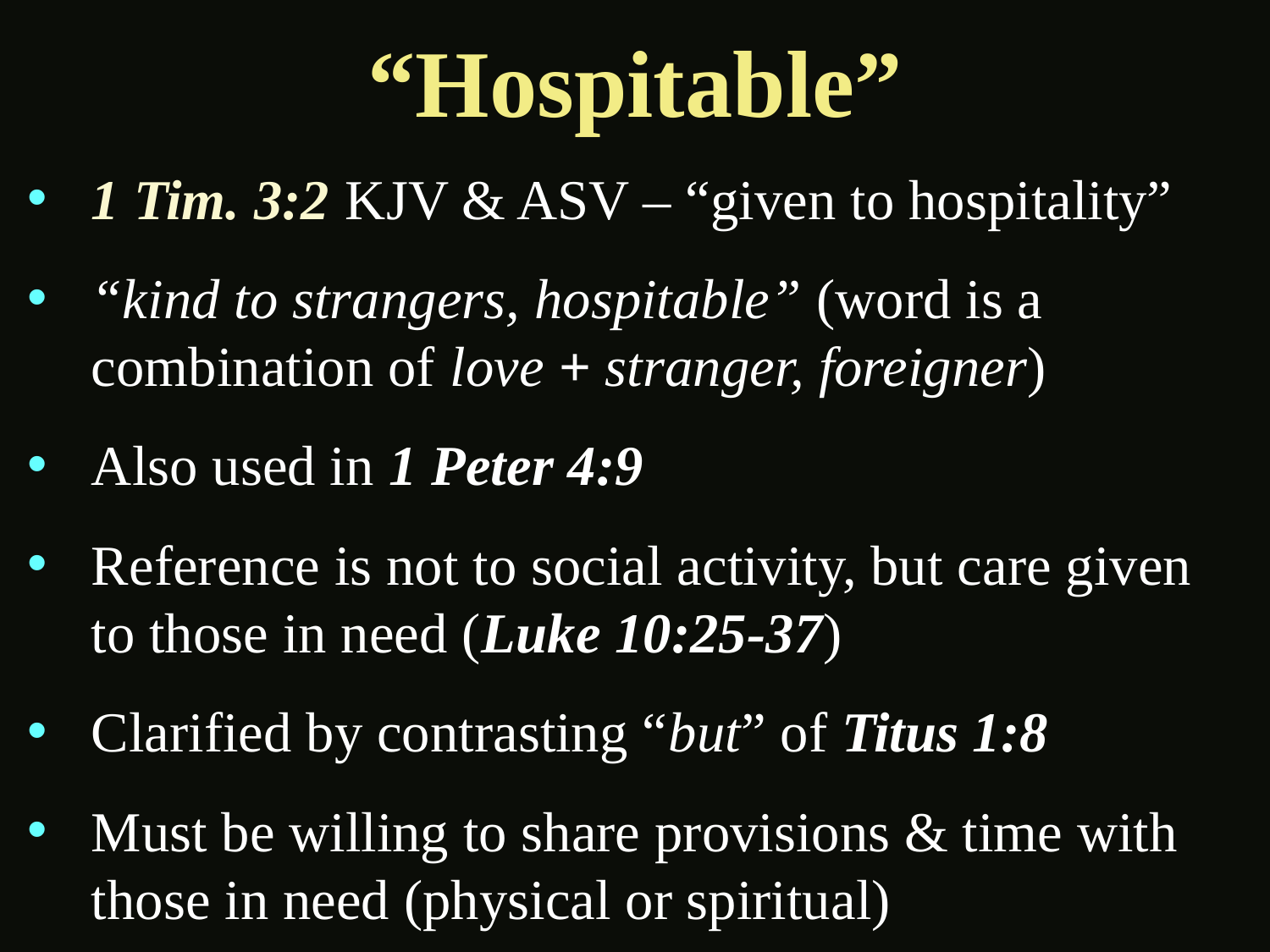

# “Hospitable”
1 Tim. 3:2	KJV & ASV – “given to hospitality”
“kind to strangers, hospitable” (word is a combination of love + stranger, foreigner)
Also used in 1 Peter 4:9
Reference is not to social activity, but care given to those in need (Luke 10:25-37)
Clarified by contrasting “but” of Titus 1:8
Must be willing to share provisions & time with those in need (physical or spiritual)